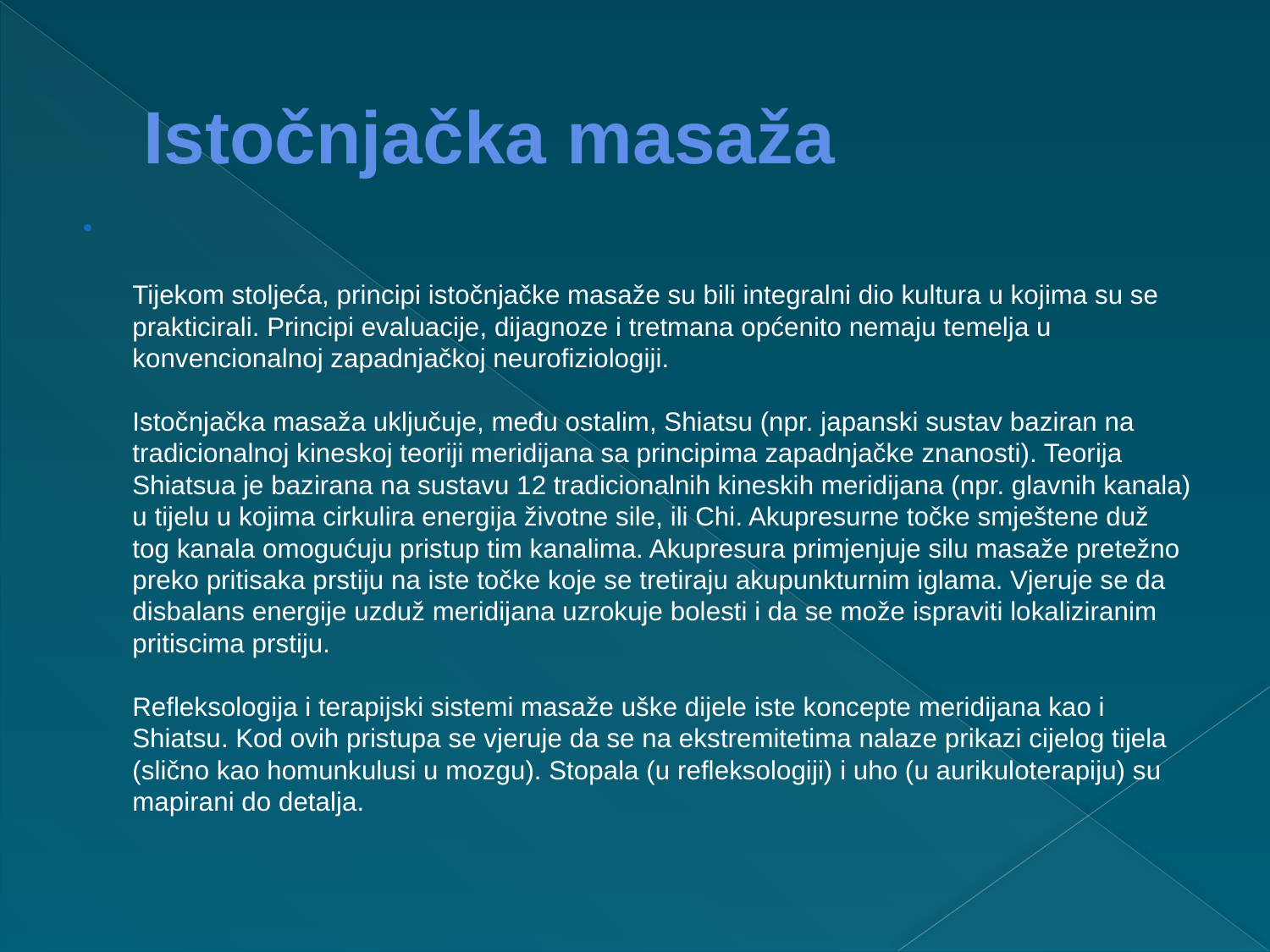

# Istočnjačka masaža
Tijekom stoljeća, principi istočnjačke masaže su bili integralni dio kultura u kojima su se prakticirali. Principi evaluacije, dijagnoze i tretmana općenito nemaju temelja u konvencionalnoj zapadnjačkoj neurofiziologiji.
Istočnjačka masaža uključuje, među ostalim, Shiatsu (npr. japanski sustav baziran na tradicionalnoj kineskoj teoriji meridijana sa principima zapadnjačke znanosti). Teorija Shiatsua je bazirana na sustavu 12 tradicionalnih kineskih meridijana (npr. glavnih kanala) u tijelu u kojima cirkulira energija životne sile, ili Chi. Akupresurne točke smještene duž tog kanala omogućuju pristup tim kanalima. Akupresura primjenjuje silu masaže pretežno preko pritisaka prstiju na iste točke koje se tretiraju akupunkturnim iglama. Vjeruje se da disbalans energije uzduž meridijana uzrokuje bolesti i da se može ispraviti lokaliziranim pritiscima prstiju.
Refleksologija i terapijski sistemi masaže uške dijele iste koncepte meridijana kao i Shiatsu. Kod ovih pristupa se vjeruje da se na ekstremitetima nalaze prikazi cijelog tijela (slično kao homunkulusi u mozgu). Stopala (u refleksologiji) i uho (u aurikuloterapiju) su mapirani do detalja.